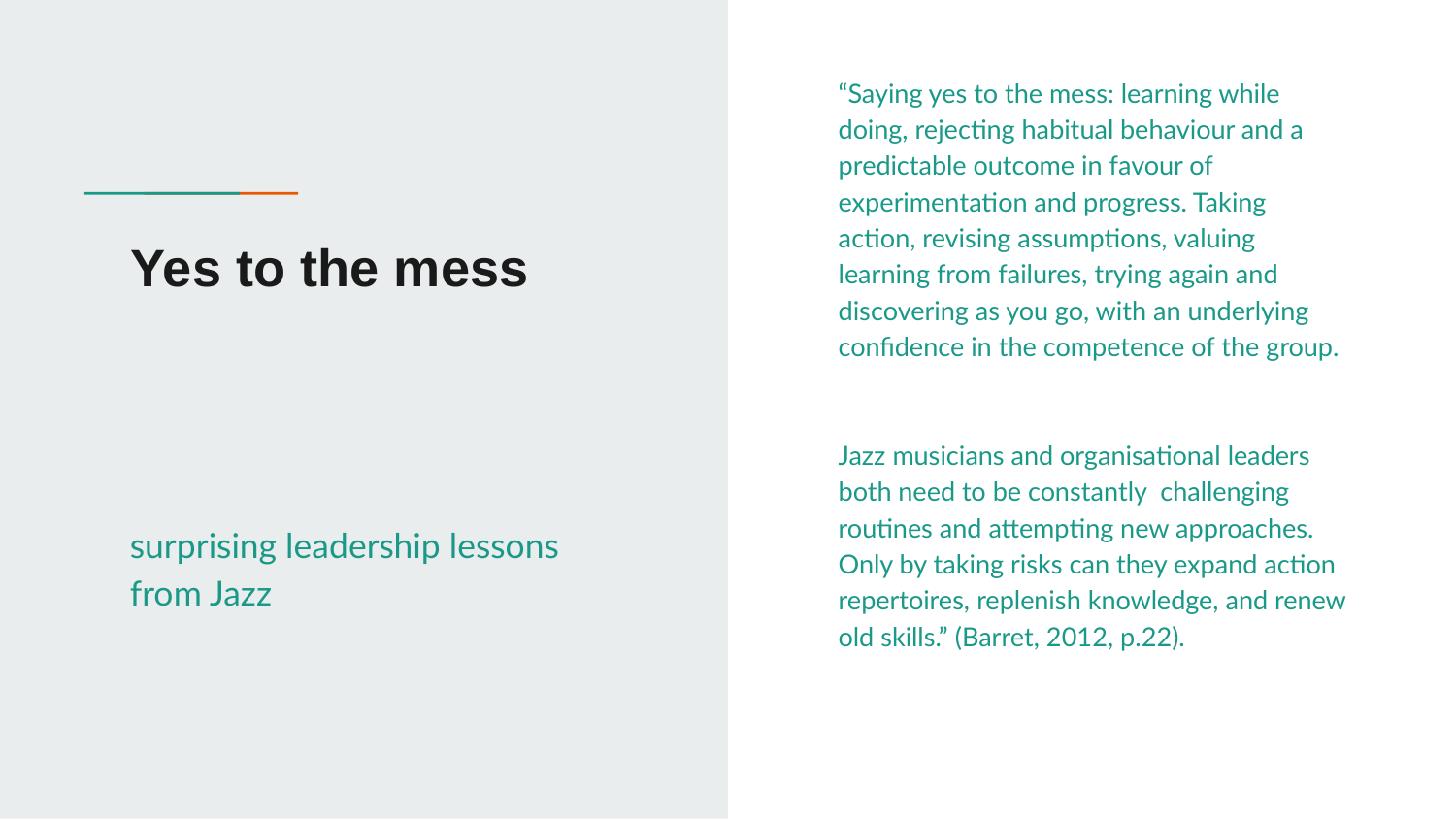

“Saying yes to the mess: learning while doing, rejecting habitual behaviour and a predictable outcome in favour of experimentation and progress. Taking action, revising assumptions, valuing learning from failures, trying again and discovering as you go, with an underlying confidence in the competence of the group.

Jazz musicians and organisational leaders both need to be constantly  challenging routines and attempting new approaches. Only by taking risks can they expand action repertoires, replenish knowledge, and renew old skills.” (Barret, 2012, p.22).
# Yes to the mess
surprising leadership lessons from Jazz